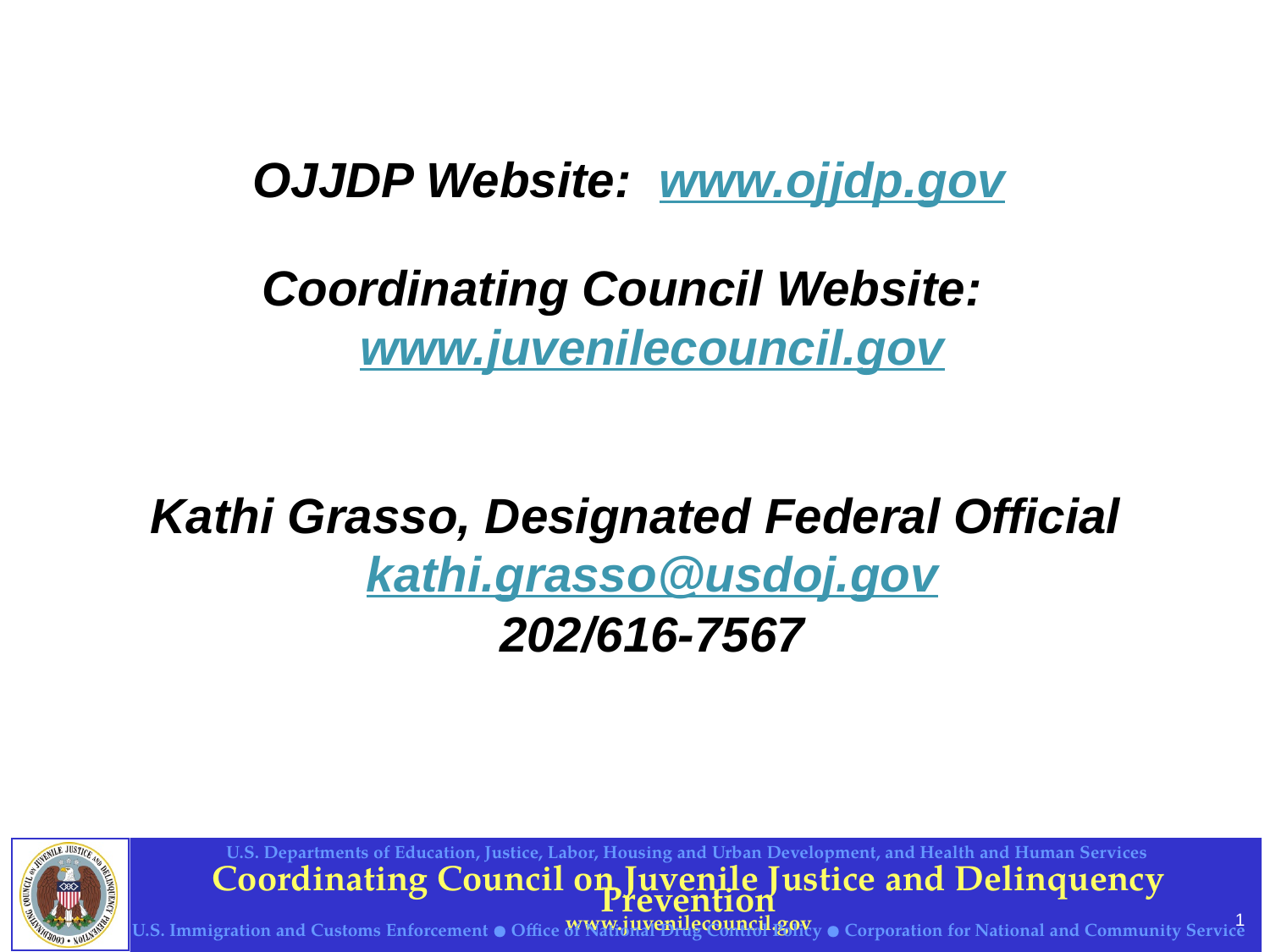

OJJDP Website:  www.ojjdp.gov
Coordinating Council Website:  www.juvenilecouncil.gov
Kathi Grasso, Designated Federal Official
kathi.grasso@usdoj.gov
202/616-7567